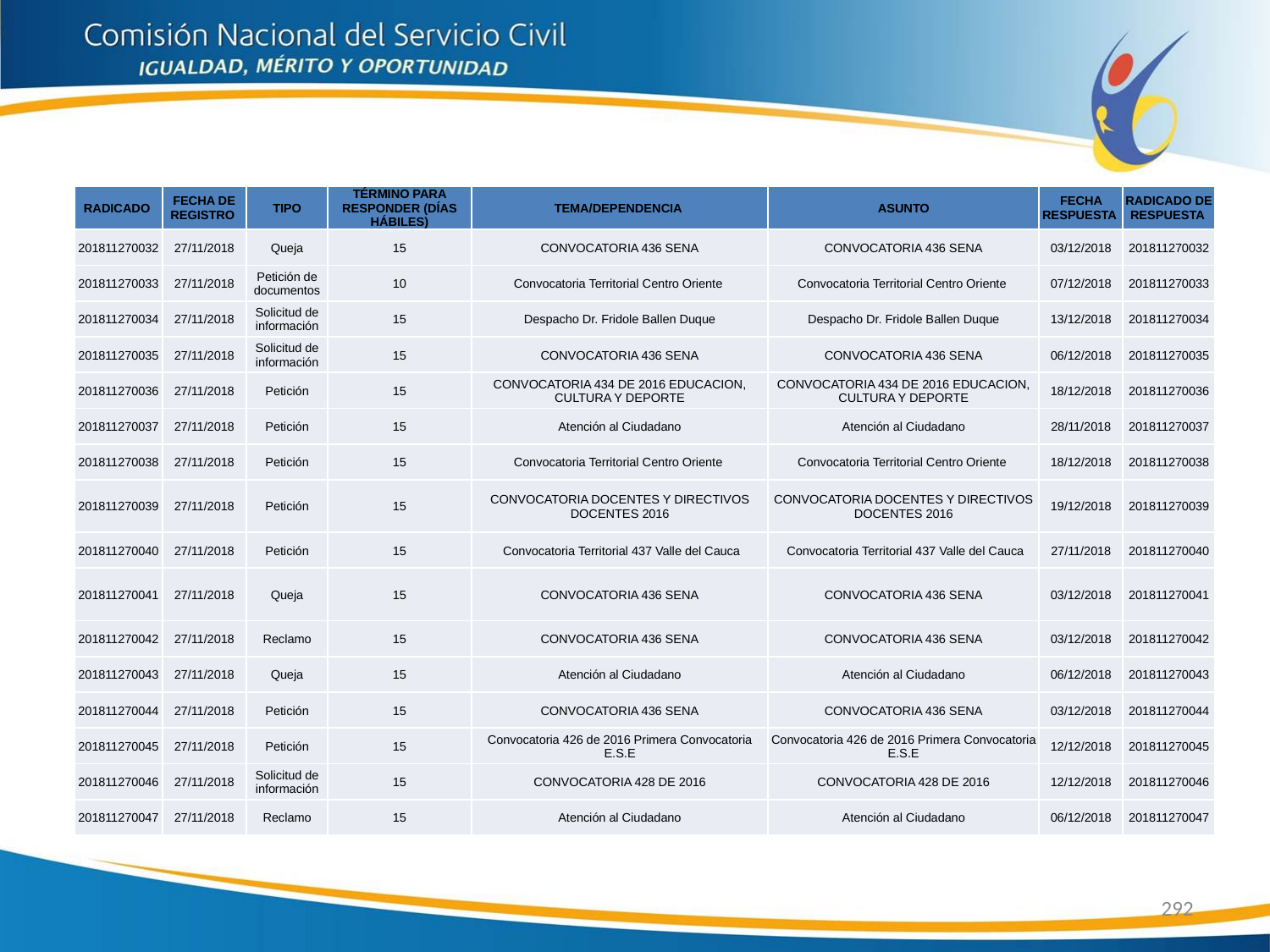

| RADICADO | FECHA DE REGISTRO | TIPO | TÉRMINO PARA RESPONDER (DÍAS HÁBILES) | TEMA/DEPENDENCIA | ASUNTO | FECHA RESPUESTA | RADICADO DE RESPUESTA |
| --- | --- | --- | --- | --- | --- | --- | --- |
| 201811270032 | 27/11/2018 | Queja | 15 | CONVOCATORIA 436 SENA | CONVOCATORIA 436 SENA | 03/12/2018 | 201811270032 |
| 201811270033 | 27/11/2018 | Petición de documentos | 10 | Convocatoria Territorial Centro Oriente | Convocatoria Territorial Centro Oriente | 07/12/2018 | 201811270033 |
| 201811270034 | 27/11/2018 | Solicitud de información | 15 | Despacho Dr. Fridole Ballen Duque | Despacho Dr. Fridole Ballen Duque | 13/12/2018 | 201811270034 |
| 201811270035 | 27/11/2018 | Solicitud de información | 15 | CONVOCATORIA 436 SENA | CONVOCATORIA 436 SENA | 06/12/2018 | 201811270035 |
| 201811270036 | 27/11/2018 | Petición | 15 | CONVOCATORIA 434 DE 2016 EDUCACION, CULTURA Y DEPORTE | CONVOCATORIA 434 DE 2016 EDUCACION, CULTURA Y DEPORTE | 18/12/2018 | 201811270036 |
| 201811270037 | 27/11/2018 | Petición | 15 | Atención al Ciudadano | Atención al Ciudadano | 28/11/2018 | 201811270037 |
| 201811270038 | 27/11/2018 | Petición | 15 | Convocatoria Territorial Centro Oriente | Convocatoria Territorial Centro Oriente | 18/12/2018 | 201811270038 |
| 201811270039 | 27/11/2018 | Petición | 15 | CONVOCATORIA DOCENTES Y DIRECTIVOS DOCENTES 2016 | CONVOCATORIA DOCENTES Y DIRECTIVOS DOCENTES 2016 | 19/12/2018 | 201811270039 |
| 201811270040 | 27/11/2018 | Petición | 15 | Convocatoria Territorial 437 Valle del Cauca | Convocatoria Territorial 437 Valle del Cauca | 27/11/2018 | 201811270040 |
| 201811270041 | 27/11/2018 | Queja | 15 | CONVOCATORIA 436 SENA | CONVOCATORIA 436 SENA | 03/12/2018 | 201811270041 |
| 201811270042 | 27/11/2018 | Reclamo | 15 | CONVOCATORIA 436 SENA | CONVOCATORIA 436 SENA | 03/12/2018 | 201811270042 |
| 201811270043 | 27/11/2018 | Queja | 15 | Atención al Ciudadano | Atención al Ciudadano | 06/12/2018 | 201811270043 |
| 201811270044 | 27/11/2018 | Petición | 15 | CONVOCATORIA 436 SENA | CONVOCATORIA 436 SENA | 03/12/2018 | 201811270044 |
| 201811270045 | 27/11/2018 | Petición | 15 | Convocatoria 426 de 2016 Primera Convocatoria E.S.E | Convocatoria 426 de 2016 Primera Convocatoria E.S.E | 12/12/2018 | 201811270045 |
| 201811270046 | 27/11/2018 | Solicitud de información | 15 | CONVOCATORIA 428 DE 2016 | CONVOCATORIA 428 DE 2016 | 12/12/2018 | 201811270046 |
| 201811270047 | 27/11/2018 | Reclamo | 15 | Atención al Ciudadano | Atención al Ciudadano | 06/12/2018 | 201811270047 |
292